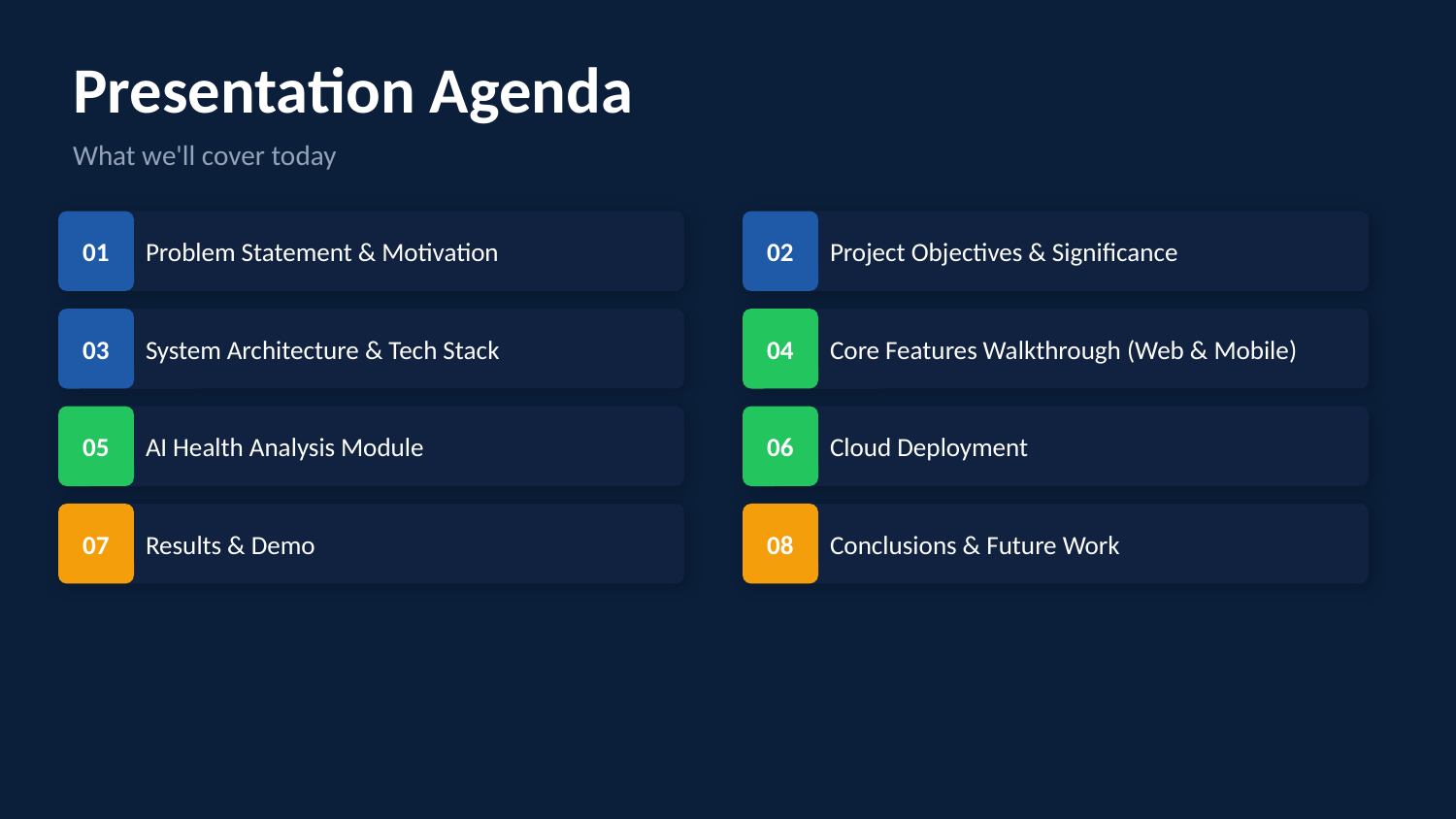

Presentation Agenda
What we'll cover today

01
Problem Statement & Motivation

02
Project Objectives & Significance

03
System Architecture & Tech Stack

04
Core Features Walkthrough (Web & Mobile)

05
AI Health Analysis Module

06
Cloud Deployment

07
Results & Demo

08
Conclusions & Future Work